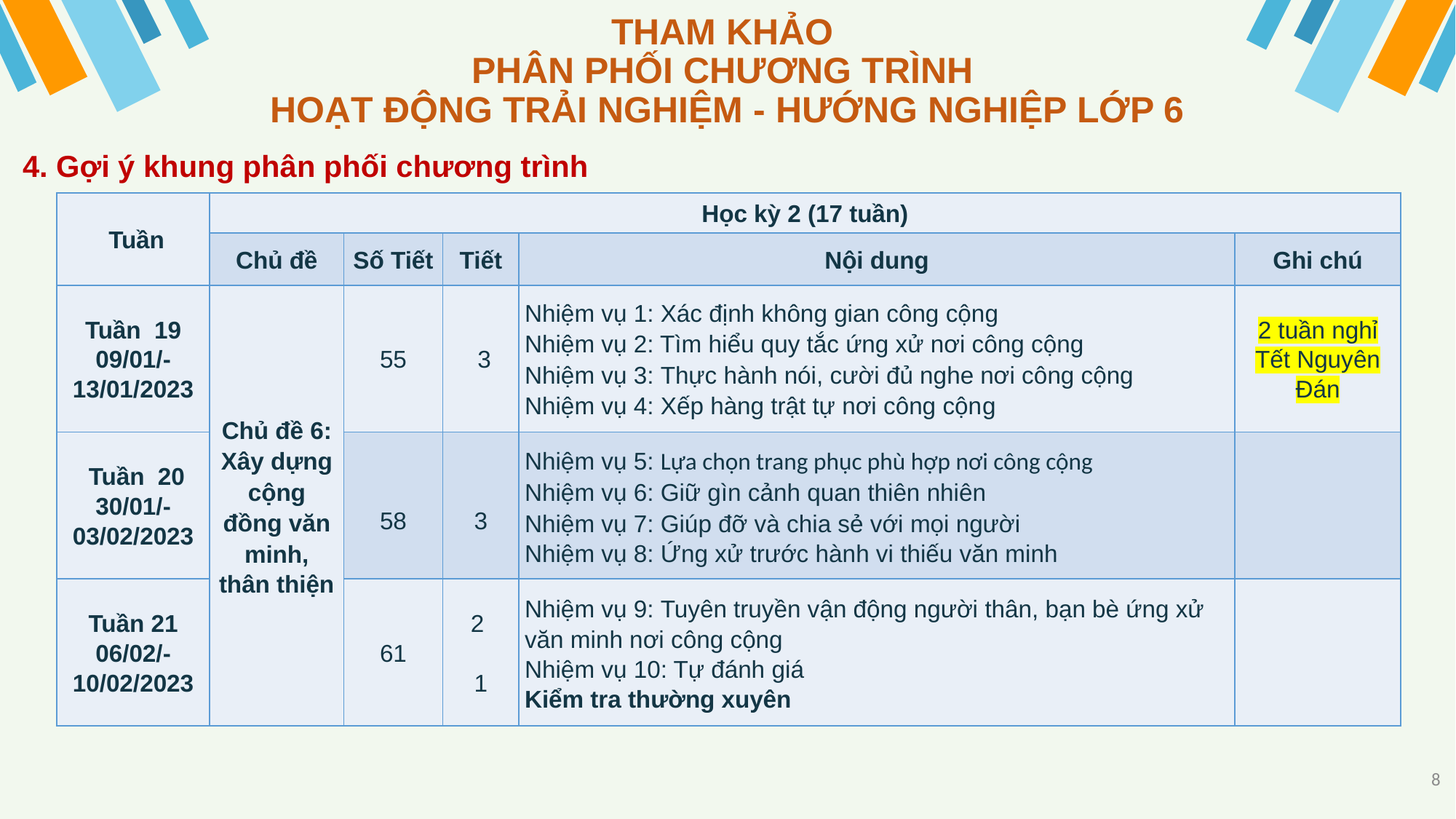

# THAM KHẢO PHÂN PHỐI CHƯƠNG TRÌNH HOẠT ĐỘNG TRẢI NGHIỆM - HƯỚNG NGHIỆP LỚP 6
4. Gợi ý khung phân phối chương trình
| Tuần | Học kỳ 2 (17 tuần) |  |  |  |  |
| --- | --- | --- | --- | --- | --- |
|  | Chủ đề | Số Tiết | Tiết | Nội dung | Ghi chú |
| Tuần 19 09/01/-13/01/2023 | Chủ đề 6: Xây dựng cộng đồng văn minh, thân thiện | 55 | 3 | Nhiệm vụ 1: Xác định không gian công cộng Nhiệm vụ 2: Tìm hiểu quy tắc ứng xử nơi công cộng Nhiệm vụ 3: Thực hành nói, cười đủ nghe nơi công cộng Nhiệm vụ 4: Xếp hàng trật tự nơi công cộng | 2 tuần nghỉ Tết Nguyên Đán |
| Tuần 20 30/01/-03/02/2023 |  | 58 | 3 | Nhiệm vụ 5: Lựa chọn trang phục phù hợp nơi công cộng Nhiệm vụ 6: Giữ gìn cảnh quan thiên nhiên Nhiệm vụ 7: Giúp đỡ và chia sẻ với mọi người Nhiệm vụ 8: Ứng xử trước hành vi thiếu văn minh |  |
| Tuần 21 06/02/-10/02/2023 |  | 61 | 2  1 | Nhiệm vụ 9: Tuyên truyền vận động người thân, bạn bè ứng xử văn minh nơi công cộng Nhiệm vụ 10: Tự đánh giá Kiểm tra thường xuyên |  |
8